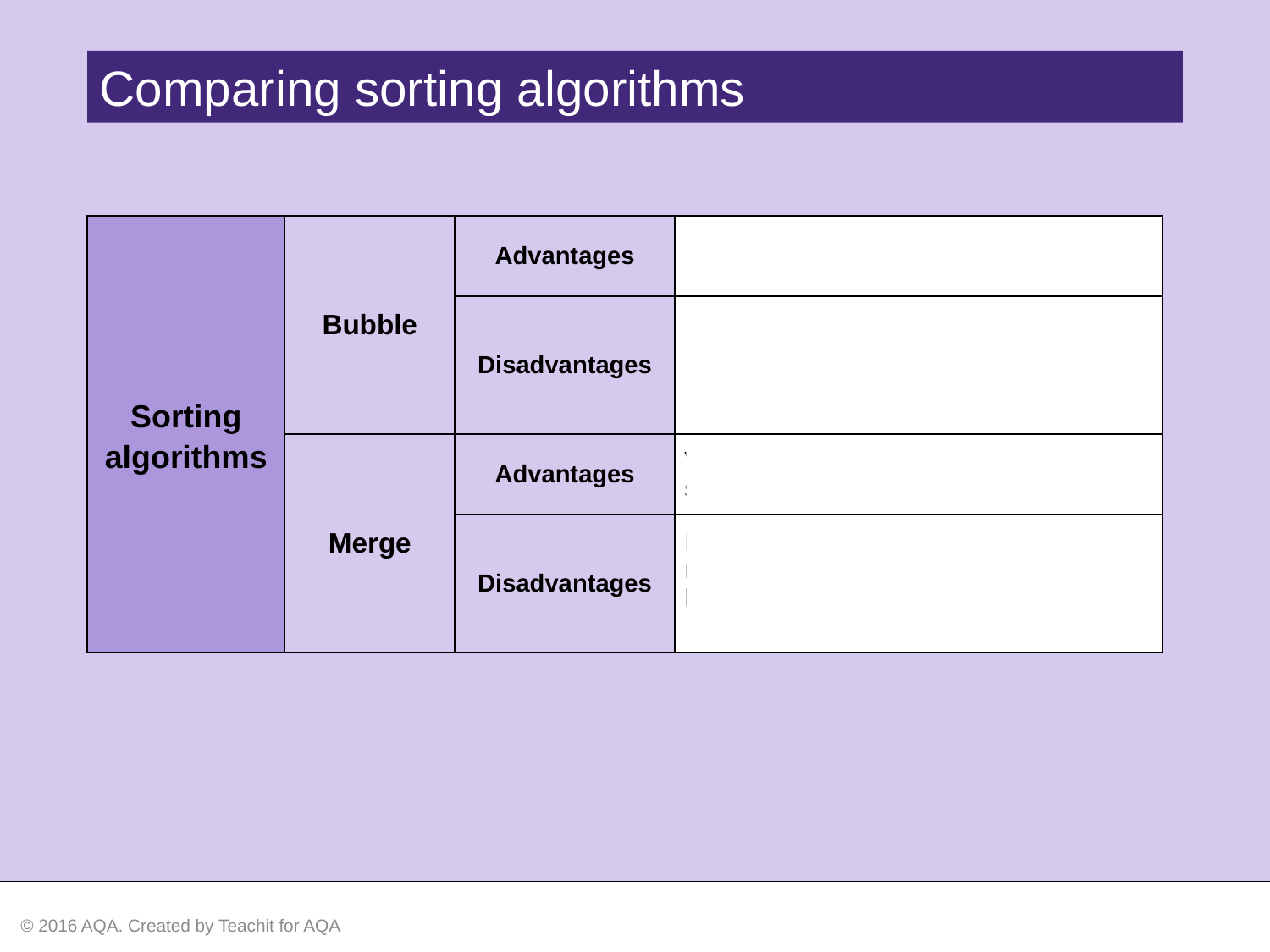

Comparing sorting algorithms
| Sorting algorithms | Bubble | Advantages | Mechanism easier to comprehend. |
| --- | --- | --- | --- |
|  |  | Disadvantages | Inefficient - uses ‘blunt’ approach’ to sorting with the number of iterations required rapidly expanding as the size of the data to be sorted grows. |
|  | Merge | Advantages | Very quick in comparison to the bubble sort technique. |
|  |  | Disadvantages | More complex algorithm but relies on a recursive algorithm which can consume large amounts of memory. |